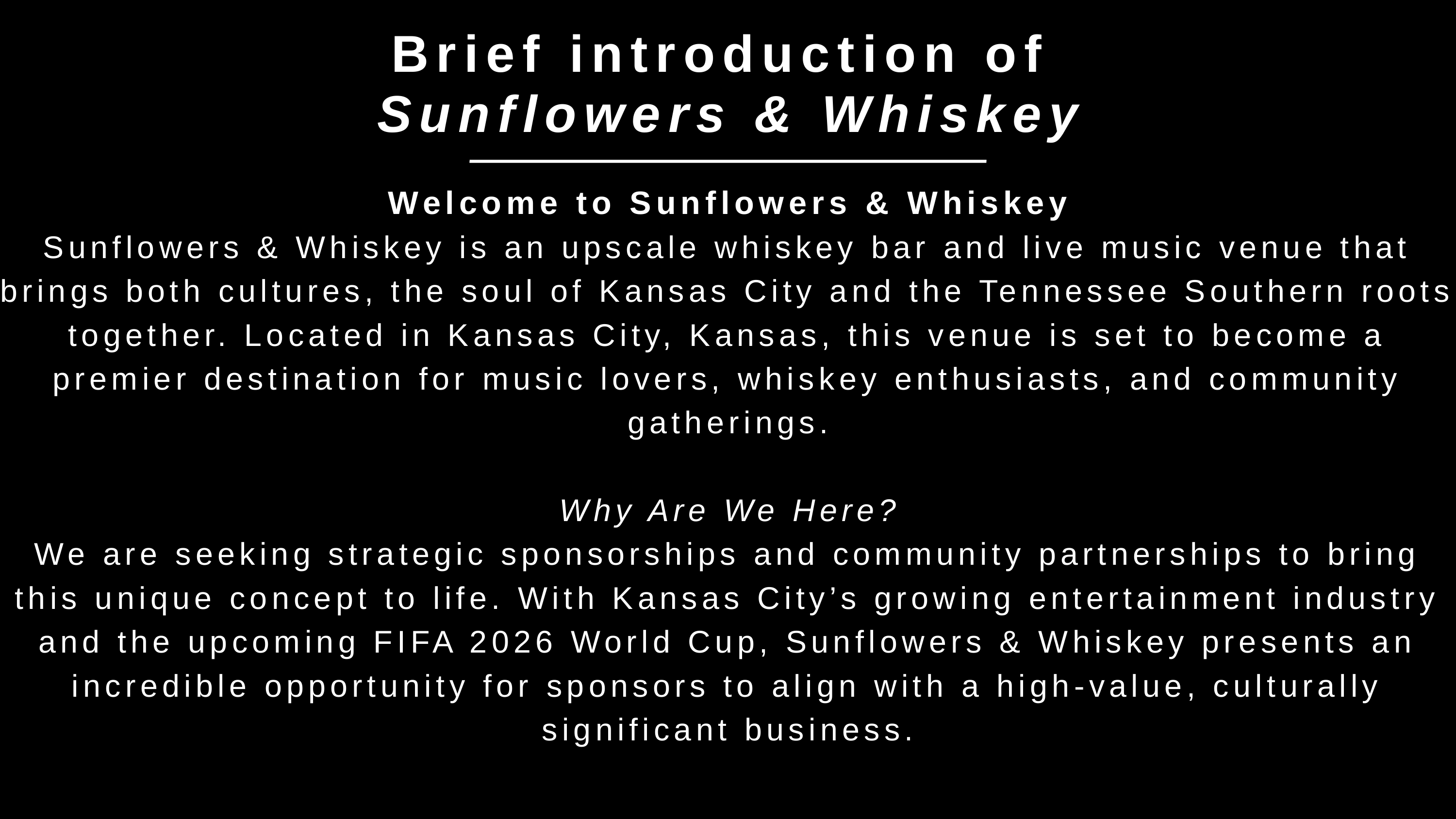

Brief introduction of
Sunflowers & Whiskey

Welcome to Sunflowers & Whiskey
Sunflowers & Whiskey is an upscale whiskey bar and live music venue that brings both cultures, the soul of Kansas City and the Tennessee Southern roots together. Located in Kansas City, Kansas, this venue is set to become a premier destination for music lovers, whiskey enthusiasts, and community gatherings.

Why Are We Here?
We are seeking strategic sponsorships and community partnerships to bring this unique concept to life. With Kansas City’s growing entertainment industry and the upcoming FIFA 2026 World Cup, Sunflowers & Whiskey presents an incredible opportunity for sponsors to align with a high-value, culturally significant business.